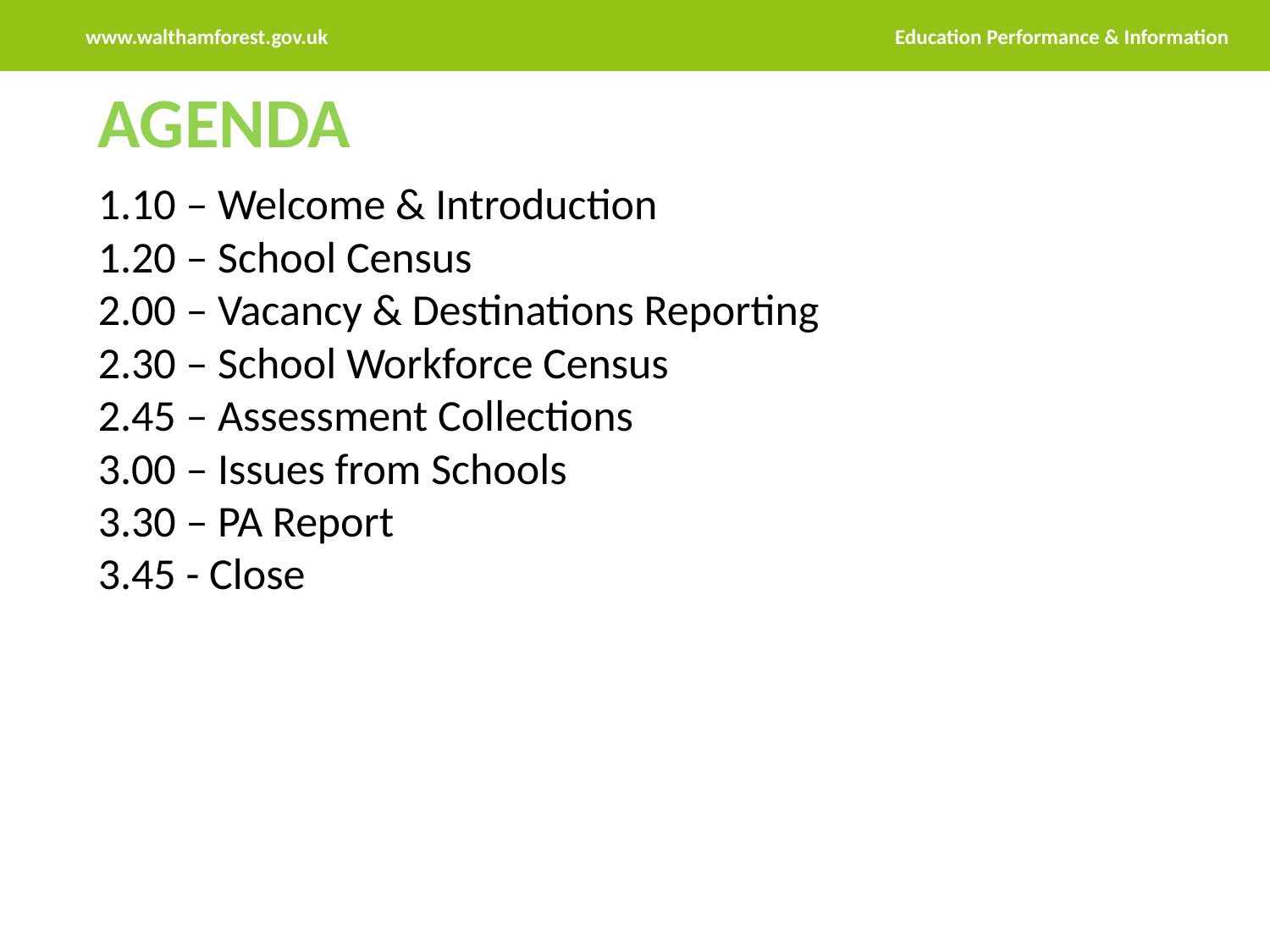

Education Performance & Information
www.walthamforest.gov.uk
AGENDA
1.10 – Welcome & Introduction
1.20 – School Census
2.00 – Vacancy & Destinations Reporting
2.30 – School Workforce Census
2.45 – Assessment Collections
3.00 – Issues from Schools
3.30 – PA Report
3.45 - Close